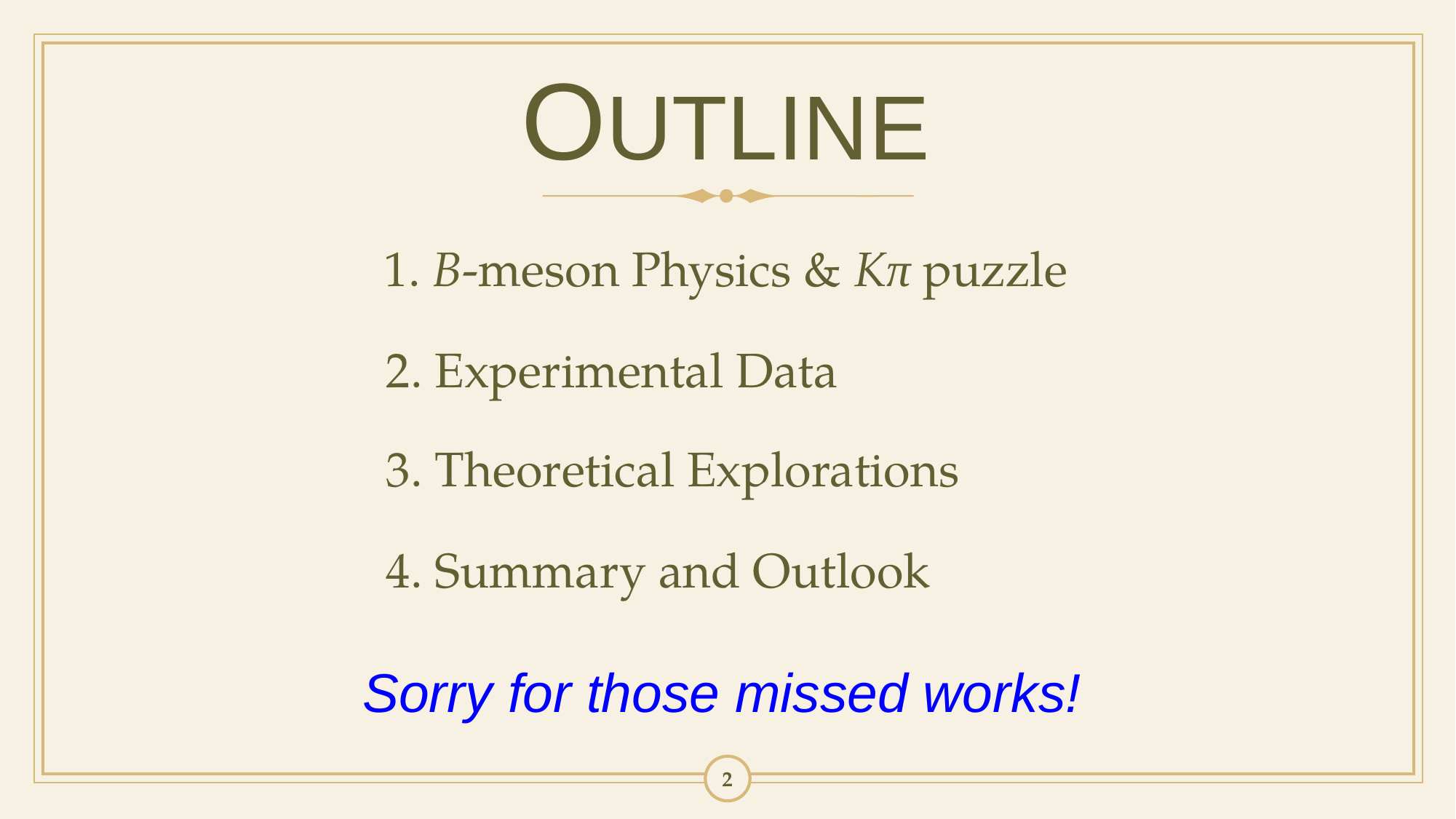

# OUTLINE
1. B-meson Physics & Kπ puzzle
2. Experimental Data
3. Theoretical Explorations
4. Summary and Outlook
Sorry for those missed works!
2